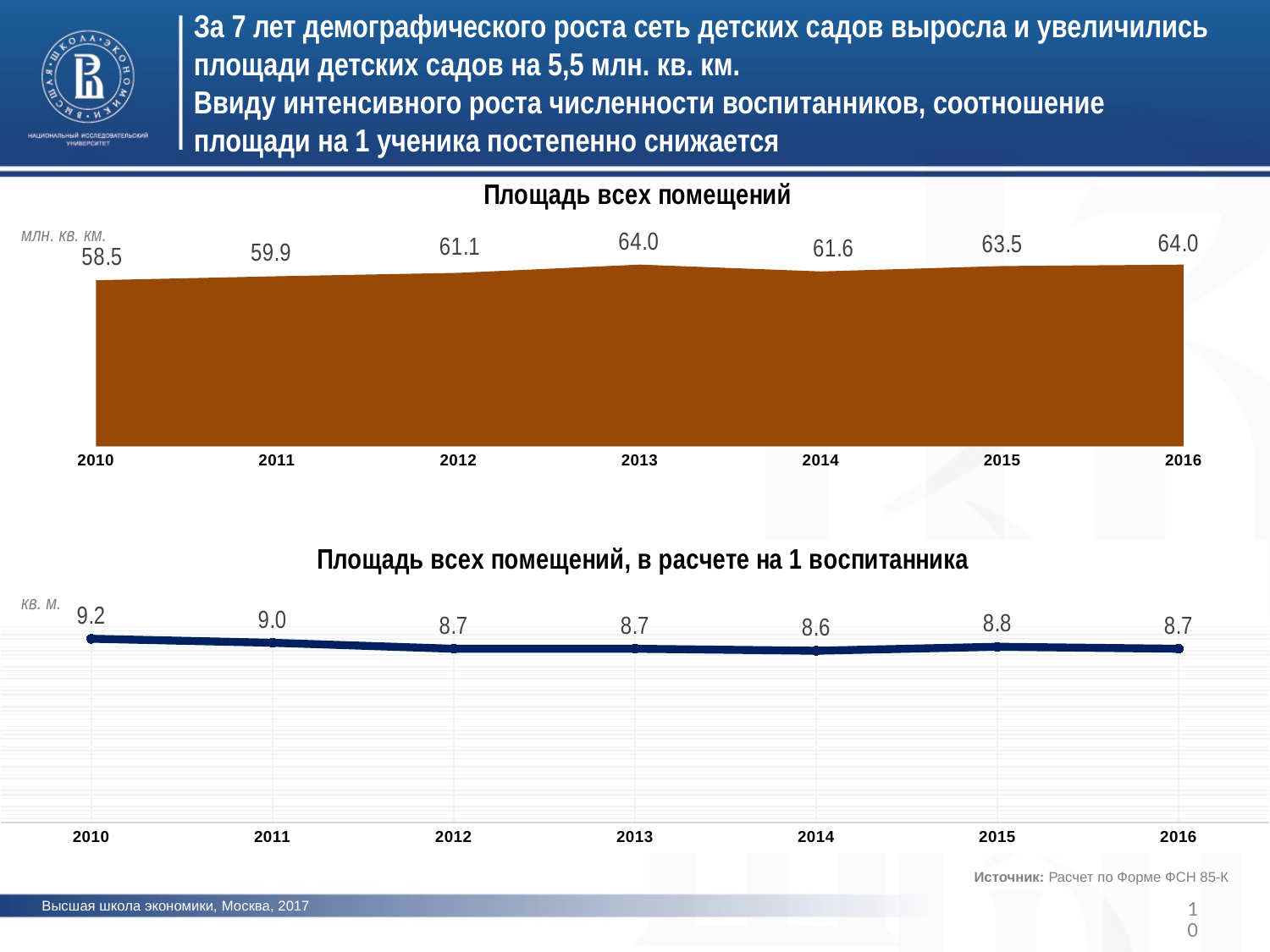

За 7 лет демографического роста сеть детских садов выросла и увеличились площади детских садов на 5,5 млн. кв. км.
Ввиду интенсивного роста численности воспитанников, соотношение  площади на 1 ученика постепенно снижается

### Chart: Площадь всех помещений

| Category | Площадь всех помещений |
|---|---|
| 2010 | 58.5 |
| 2011 | 59.9 |
| 2012 | 61.1 |
| 2013 | 64.0 |
| 2014 | 61.6 |
| 2015 | 63.5 |
| 2016 | 64.0 |
млн. кв. км.
фото

### Chart: Площадь всех помещений, в расчете на 1 воспитанника

| Category | Площадь всех помещений |
|---|---|
| 2010 | 9.2 |
| 2011 | 9.0 |
| 2012 | 8.7 |
| 2013 | 8.7 |
| 2014 | 8.6 |
| 2015 | 8.8 |
| 2016 | 8.7 |
фото
кв. м.
фото
Источник: Расчет по Форме ФСН 85-К
10
Высшая школа экономики, Москва, 2017